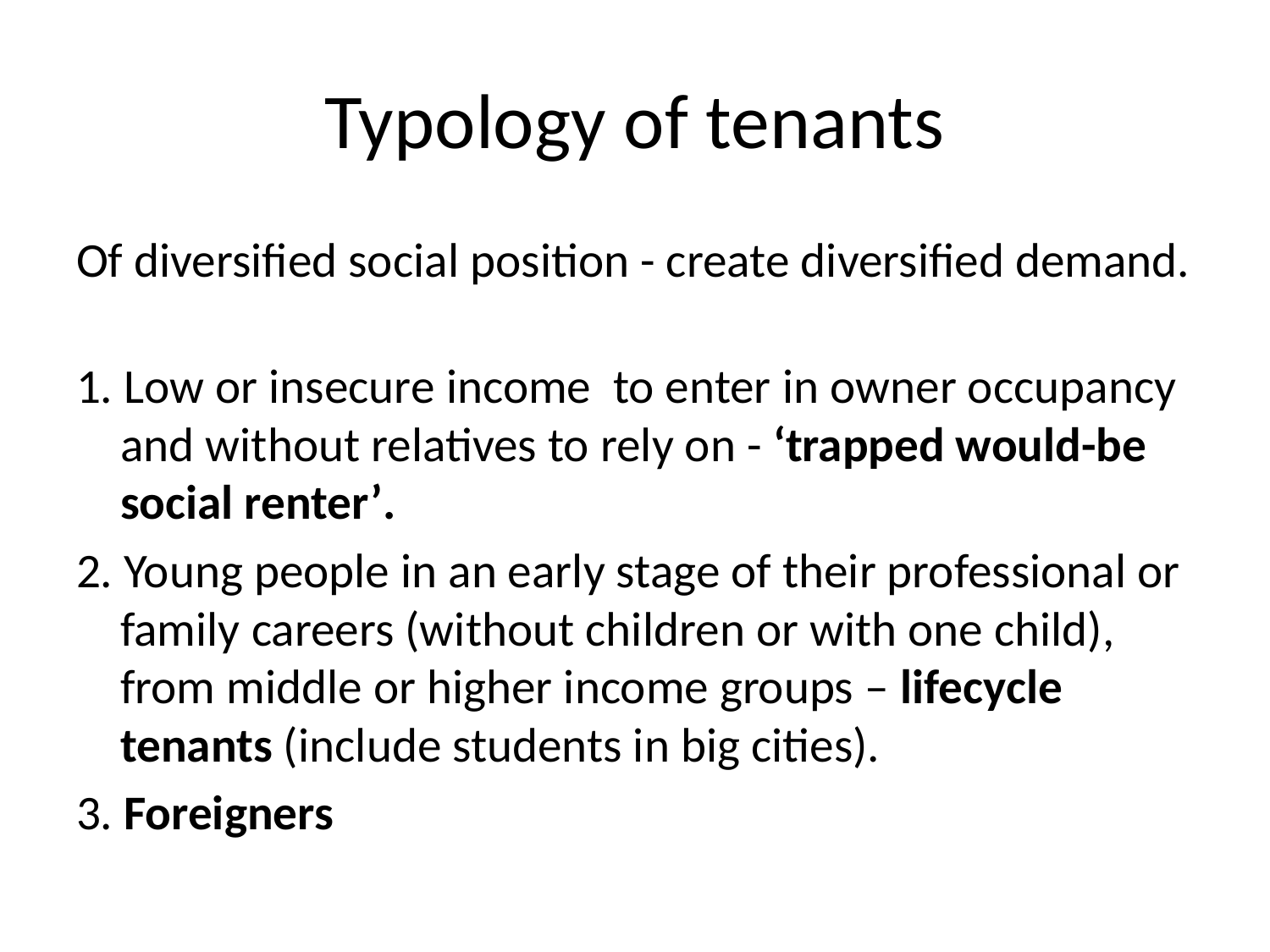

# Typology of tenants
Of diversified social position - create diversified demand.
1. Low or insecure income  to enter in owner occupancy and without relatives to rely on - ‘trapped would-be social renter’.
2. Young people in an early stage of their professional or family careers (without children or with one child),  from middle or higher income groups – lifecycle tenants (include students in big cities).
3. Foreigners